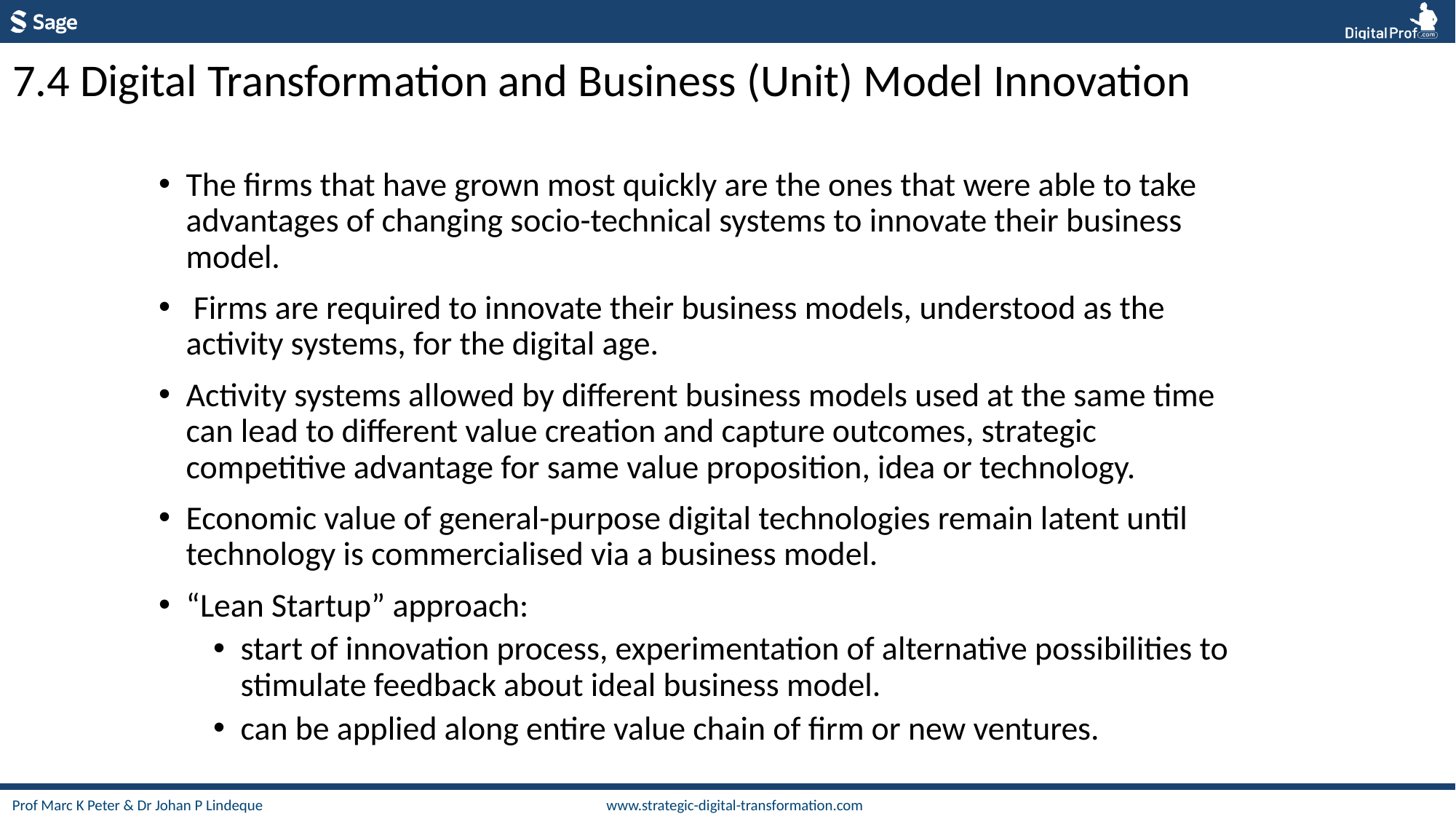

7.4 Digital Transformation and Business (Unit) Model Innovation

The firms that have grown most quickly are the ones that were able to take advantages of changing socio-technical systems to innovate their business model.
 Firms are required to innovate their business models, understood as the activity systems, for the digital age.
Activity systems allowed by different business models used at the same time can lead to different value creation and capture outcomes, strategic competitive advantage for same value proposition, idea or technology.
Economic value of general-purpose digital technologies remain latent until technology is commercialised via a business model.
“Lean Startup” approach:
start of innovation process, experimentation of alternative possibilities to stimulate feedback about ideal business model.
can be applied along entire value chain of firm or new ventures.